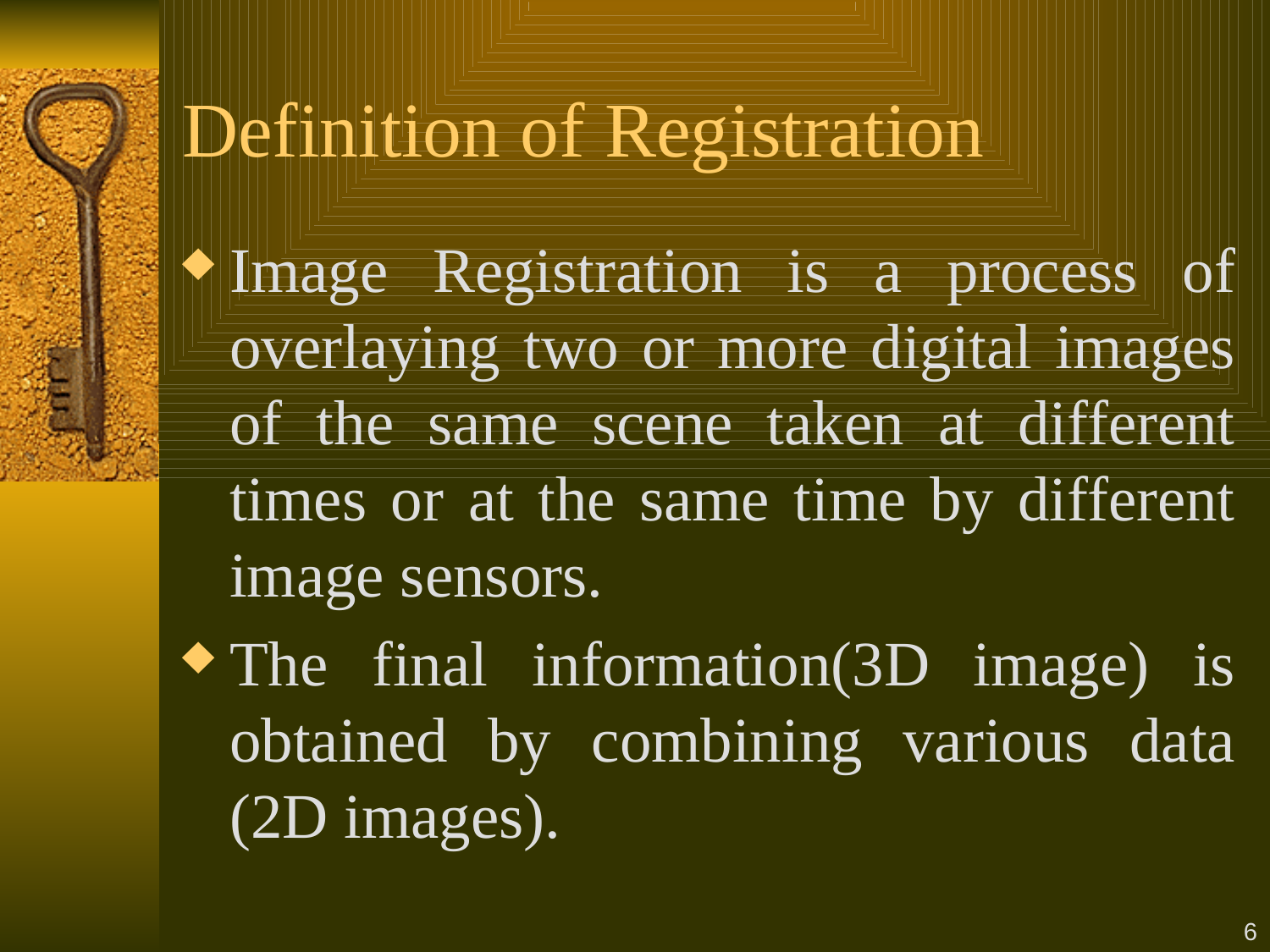

# Definition of Registration
Image Registration is a process of overlaying two or more digital images of the same scene taken at different times or at the same time by different image sensors.
The final information(3D image) is obtained by combining various data (2D images).
6